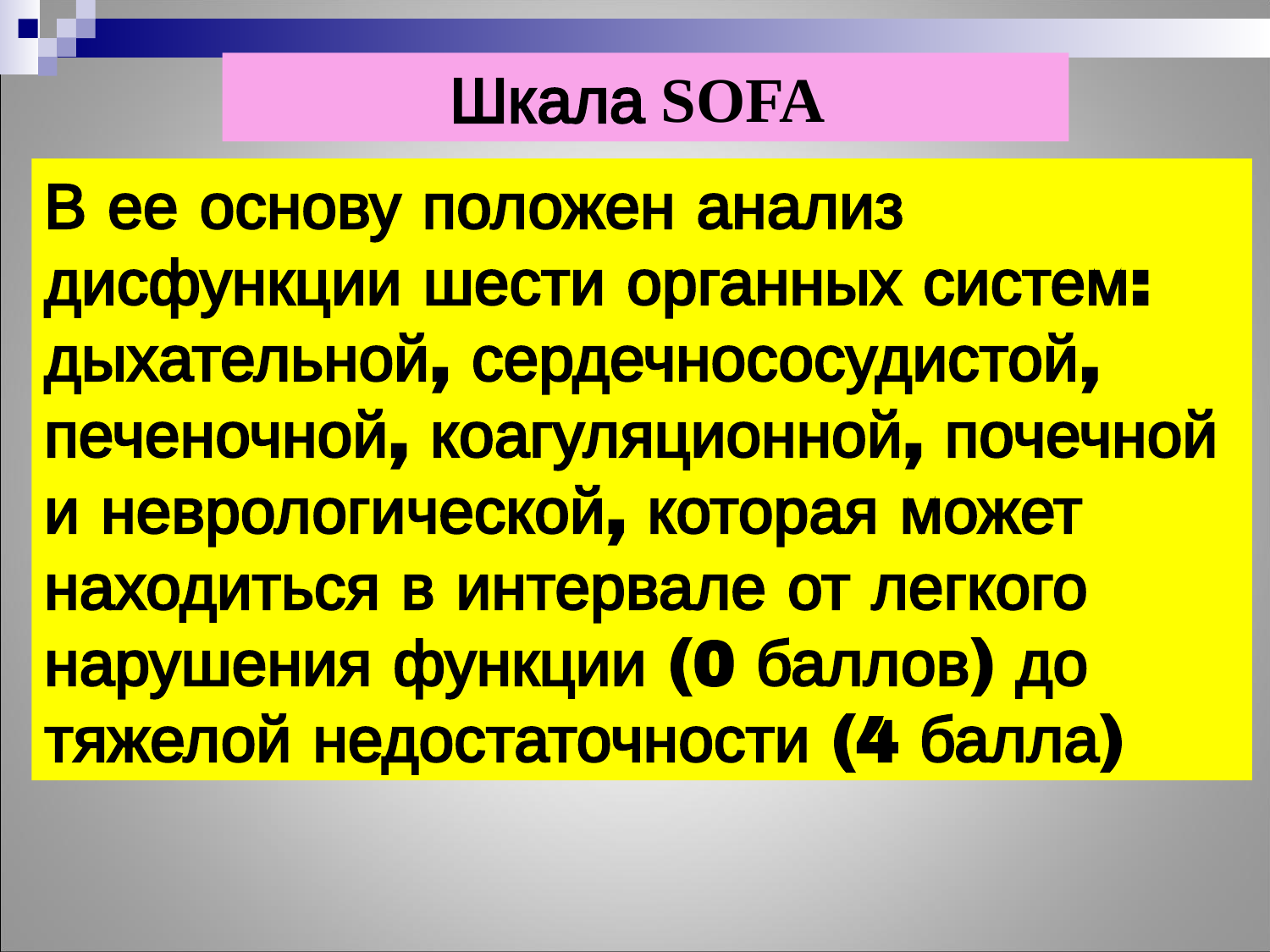

Шкала SOFA
В ее основу положен анализ дисфункции шести органных систем: дыхательной, сердечнососудистой, печеночной, коагуляционной, почечной и неврологической, которая может находиться в интервале от легкого нарушения функции (0 баллов) до тяжелой недостаточности (4 балла)